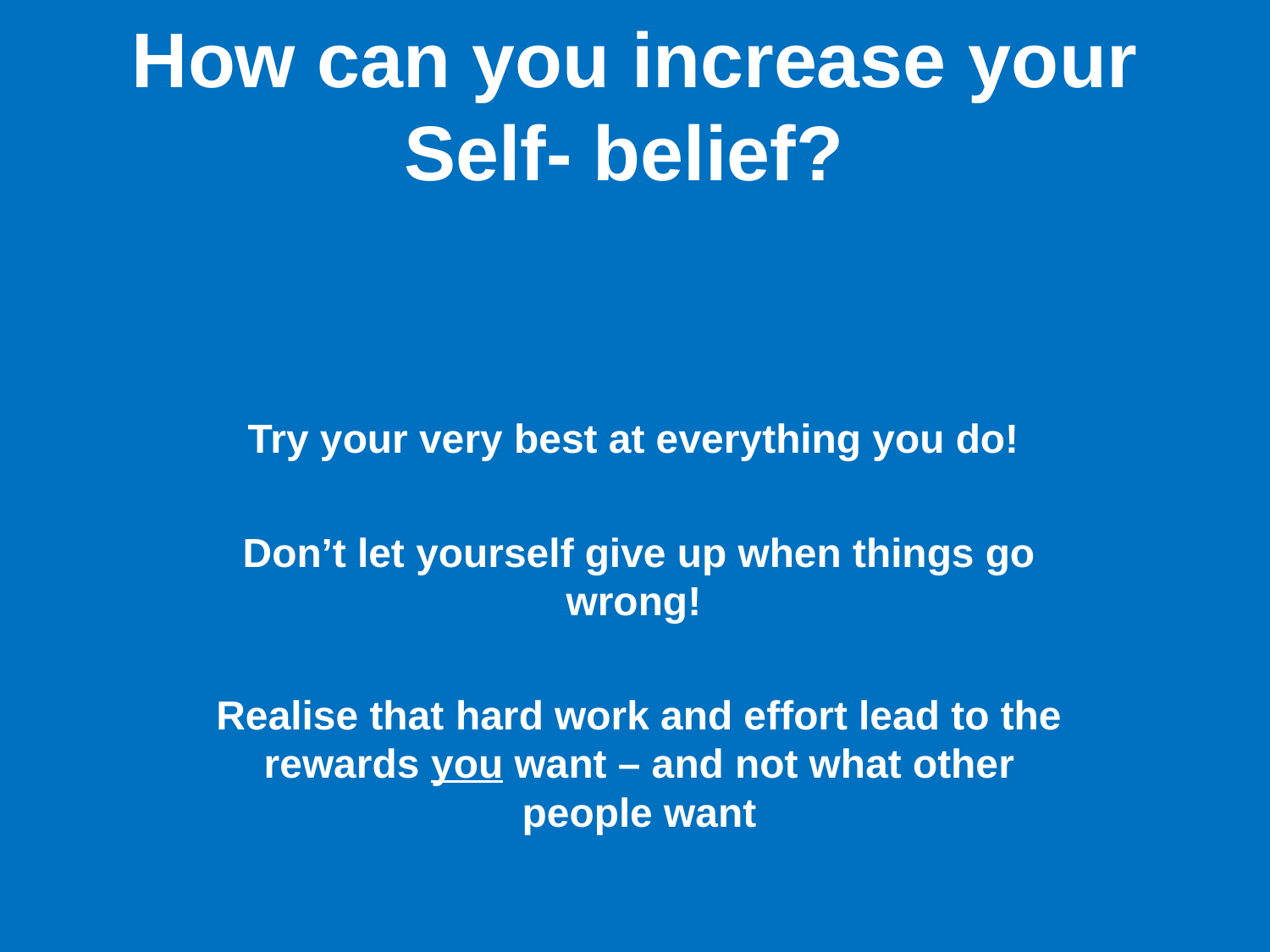

# How can you increase your Self- belief?

Try your very best at everything you do!

Don’t let yourself give up when things go wrong!

Realise that hard work and effort lead to the rewards you want – and not what other people want